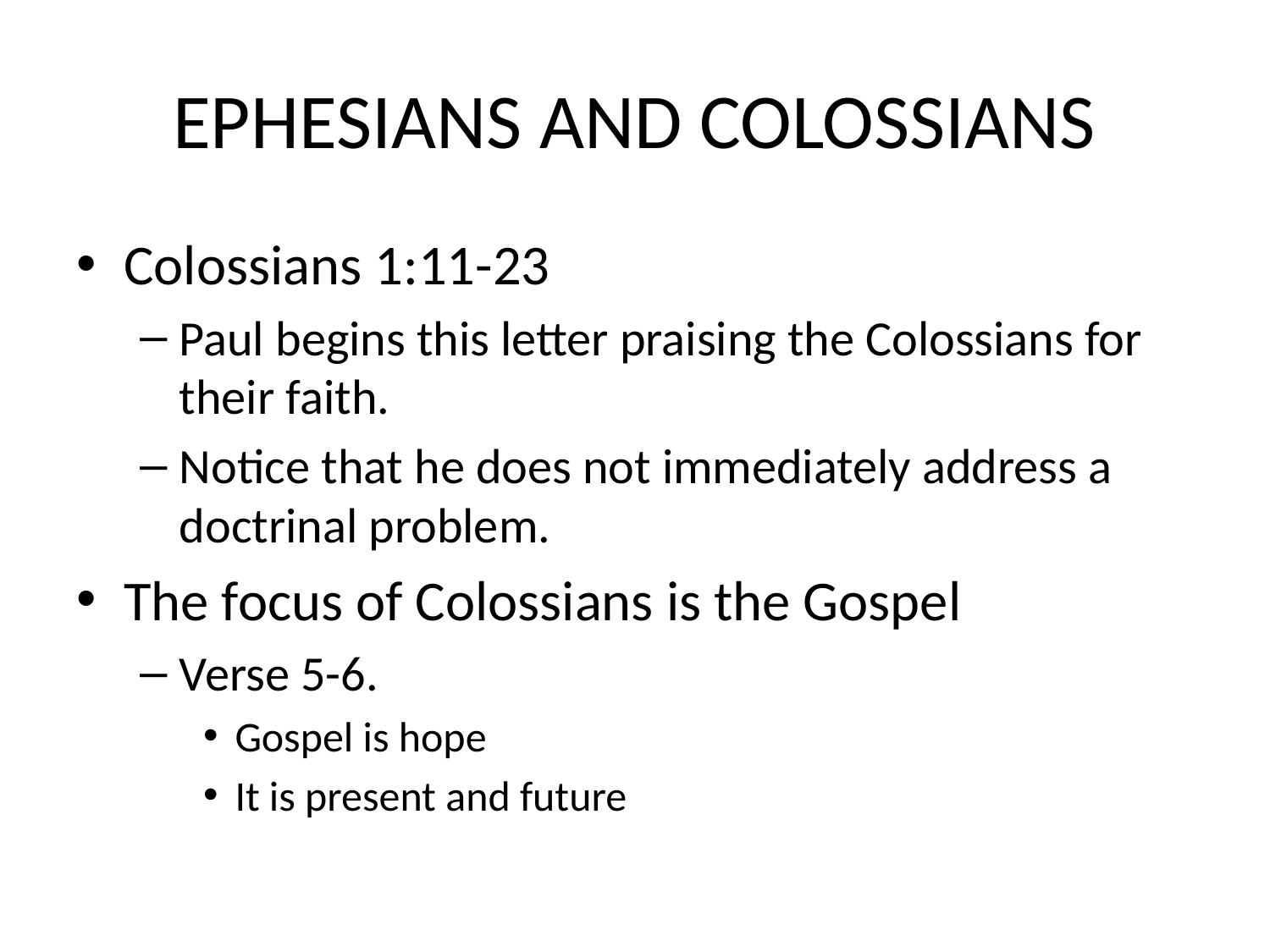

# EPHESIANS AND COLOSSIANS
Colossians 1:11-23
Paul begins this letter praising the Colossians for their faith.
Notice that he does not immediately address a doctrinal problem.
The focus of Colossians is the Gospel
Verse 5-6.
Gospel is hope
It is present and future